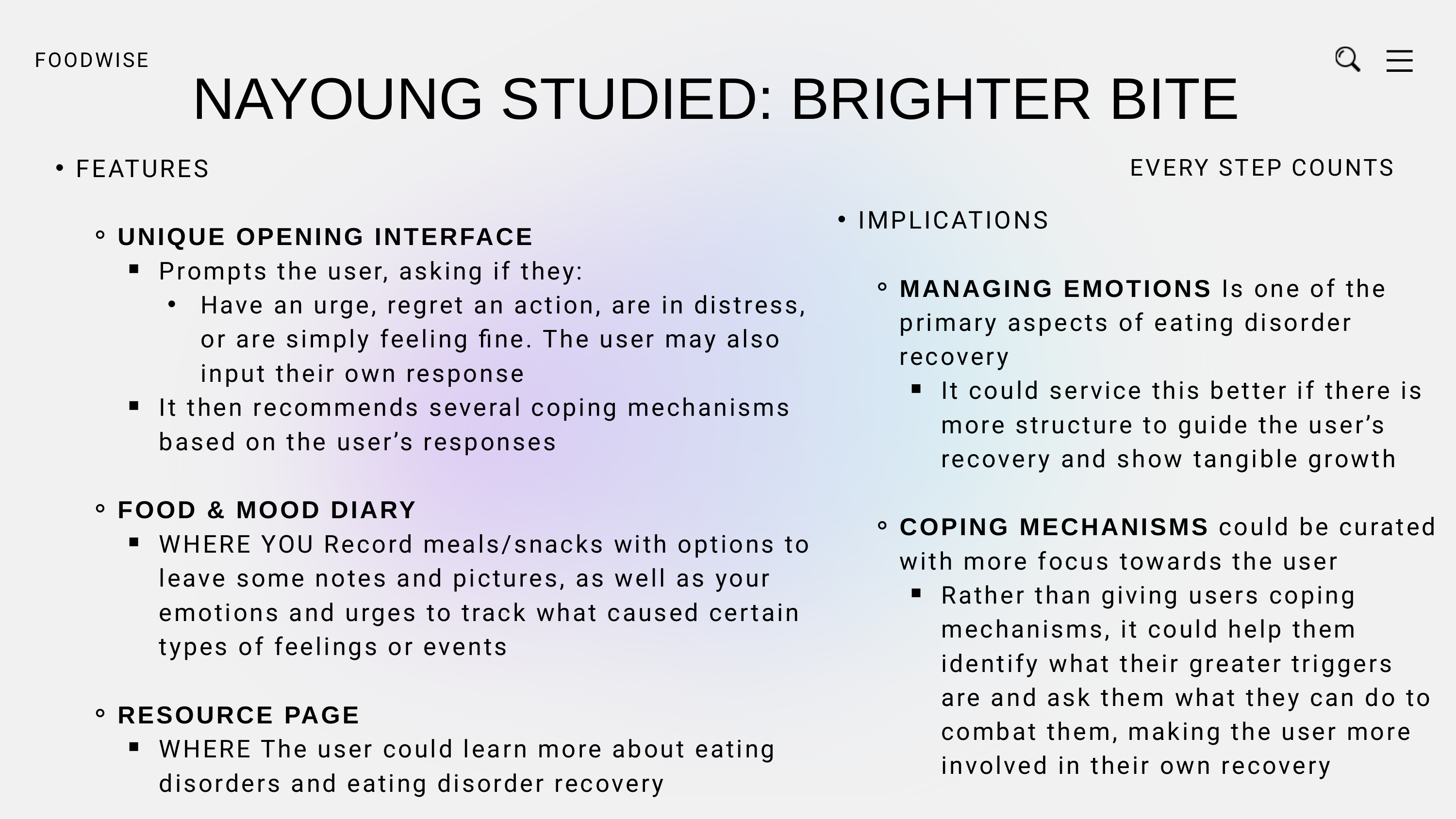

FOODWISE

NAYOUNG STUDIED: BRIGHTER BITE

FEATURES

UNIQUE OPENING INTERFACE
Prompts the user, asking if they:
Have an urge, regret an action, are in distress, or are simply feeling fine. The user may also input their own response
It then recommends several coping mechanisms based on the user’s responses

FOOD & MOOD DIARY
WHERE YOU Record meals/snacks with options to leave some notes and pictures, as well as your emotions and urges to track what caused certain types of feelings or events

RESOURCE PAGE
WHERE The user could learn more about eating disorders and eating disorder recovery
EVERY STEP COUNTS
IMPLICATIONS

MANAGING EMOTIONS Is one of the primary aspects of eating disorder recovery
It could service this better if there is more structure to guide the user’s recovery and show tangible growth

COPING MECHANISMS could be curated with more focus towards the user
Rather than giving users coping mechanisms, it could help them identify what their greater triggers are and ask them what they can do to combat them, making the user more involved in their own recovery